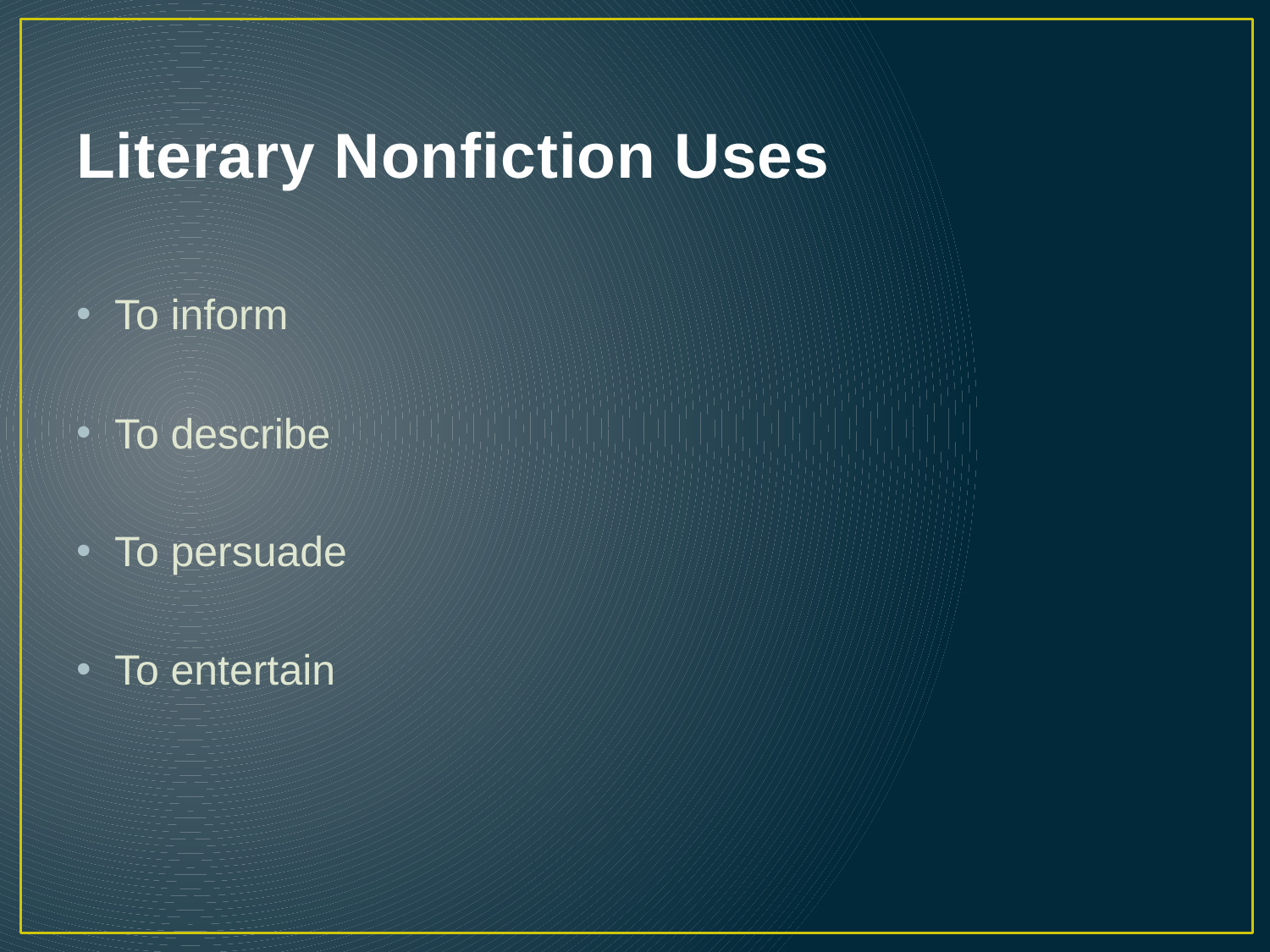

# Literary Nonfiction Uses

To inform

To describe

To persuade

To entertain